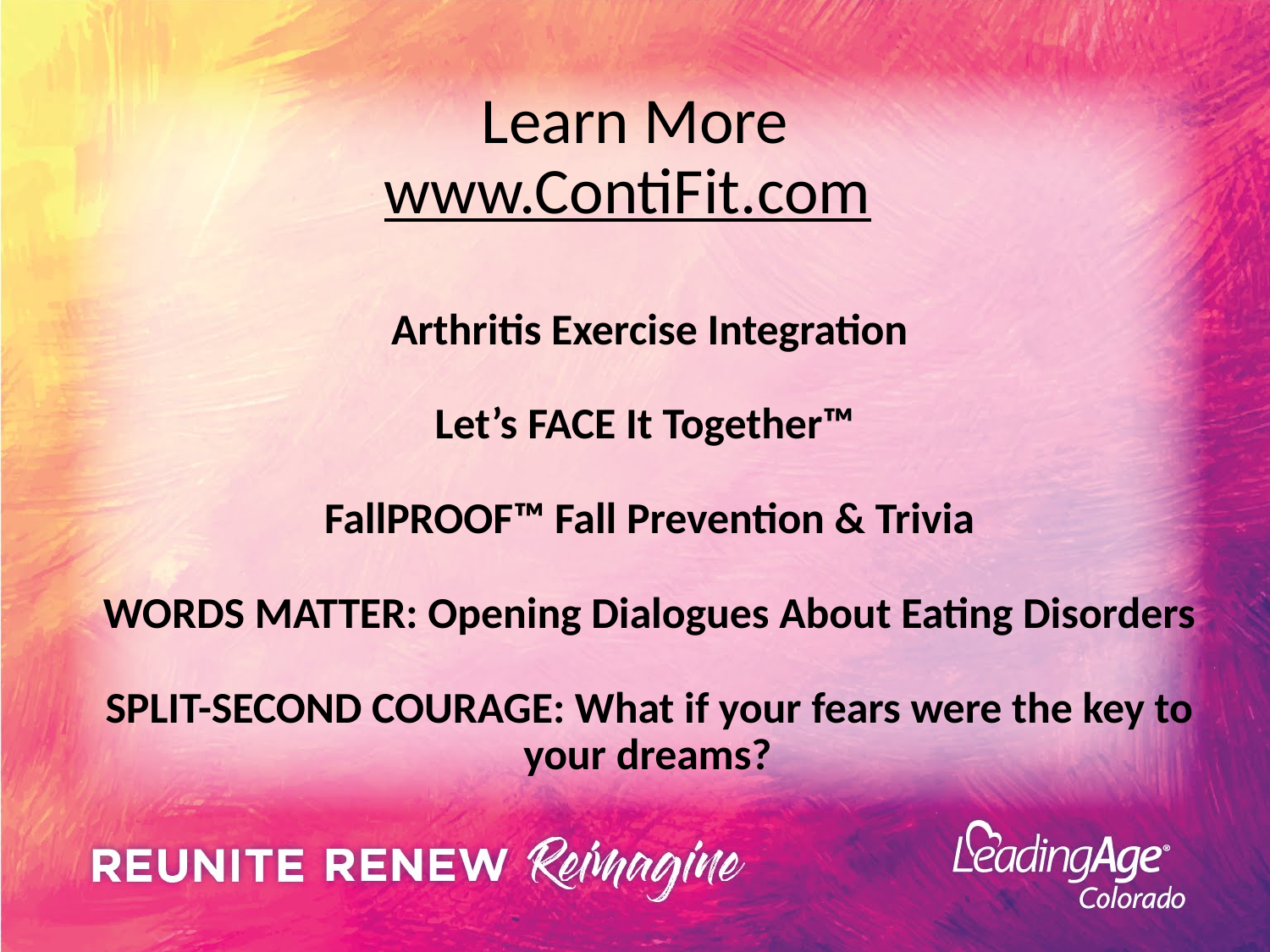

# Learn More
www.ContiFit.com
Arthritis Exercise Integration

Let’s FACE It Together™

FallPROOF™ Fall Prevention & Trivia

WORDS MATTER: Opening Dialogues About Eating Disorders

SPLIT-SECOND COURAGE: What if your fears were the key to your dreams?